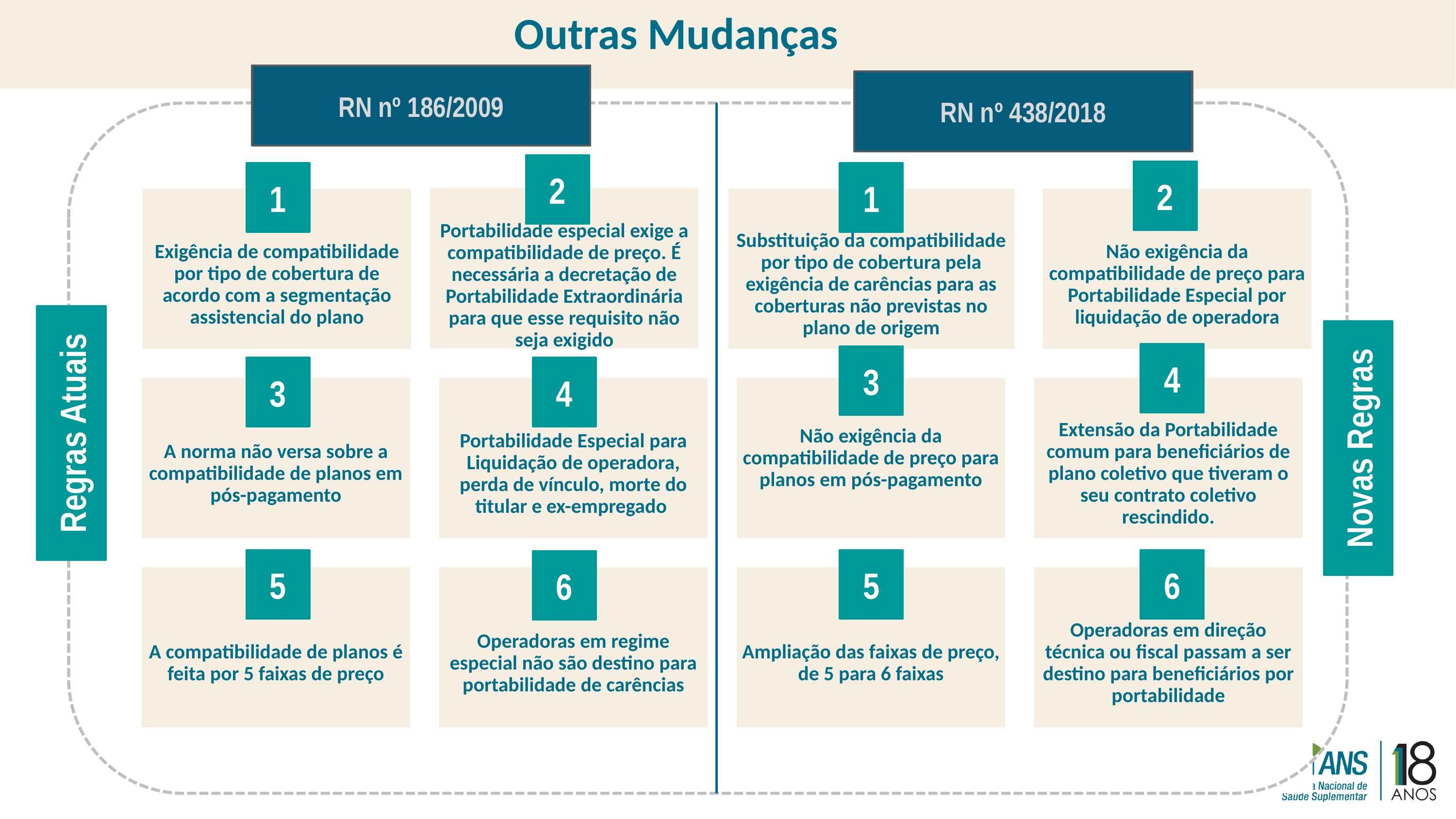

Outras Mudanças
RN nº 186/2009
RN nº 438/2018

Exigência de compatibilidade por tipo de cobertura de acordo com a segmentação assistencial do plano

Portabilidade especial exige a compatibilidade de preço. É necessária a decretação de Portabilidade Extraordinária para que esse requisito não seja exigido

Substituição da compatibilidade por tipo de cobertura pela exigência de carências para as coberturas não previstas no plano de origem

Não exigência da compatibilidade de preço para Portabilidade Especial por liquidação de operadora

A norma não versa sobre a compatibilidade de planos em pós-pagamento

Portabilidade Especial para Liquidação de operadora, perda de vínculo, morte do titular e ex-empregado
Não exigência da compatibilidade de preço para planos em pós-pagamento

Extensão da Portabilidade comum para beneficiários de plano coletivo que tiveram o seu contrato coletivo rescindido.

A compatibilidade de planos é feita por 5 faixas de preço

Operadoras em regime especial não são destino para portabilidade de carências

Ampliação das faixas de preço, de 5 para 6 faixas

Operadoras em direção técnica ou fiscal passam a ser destino para beneficiários por portabilidade

2
2
1
1
4
3
3
4
Regras Atuais
Novas Regras
5
5
6
6